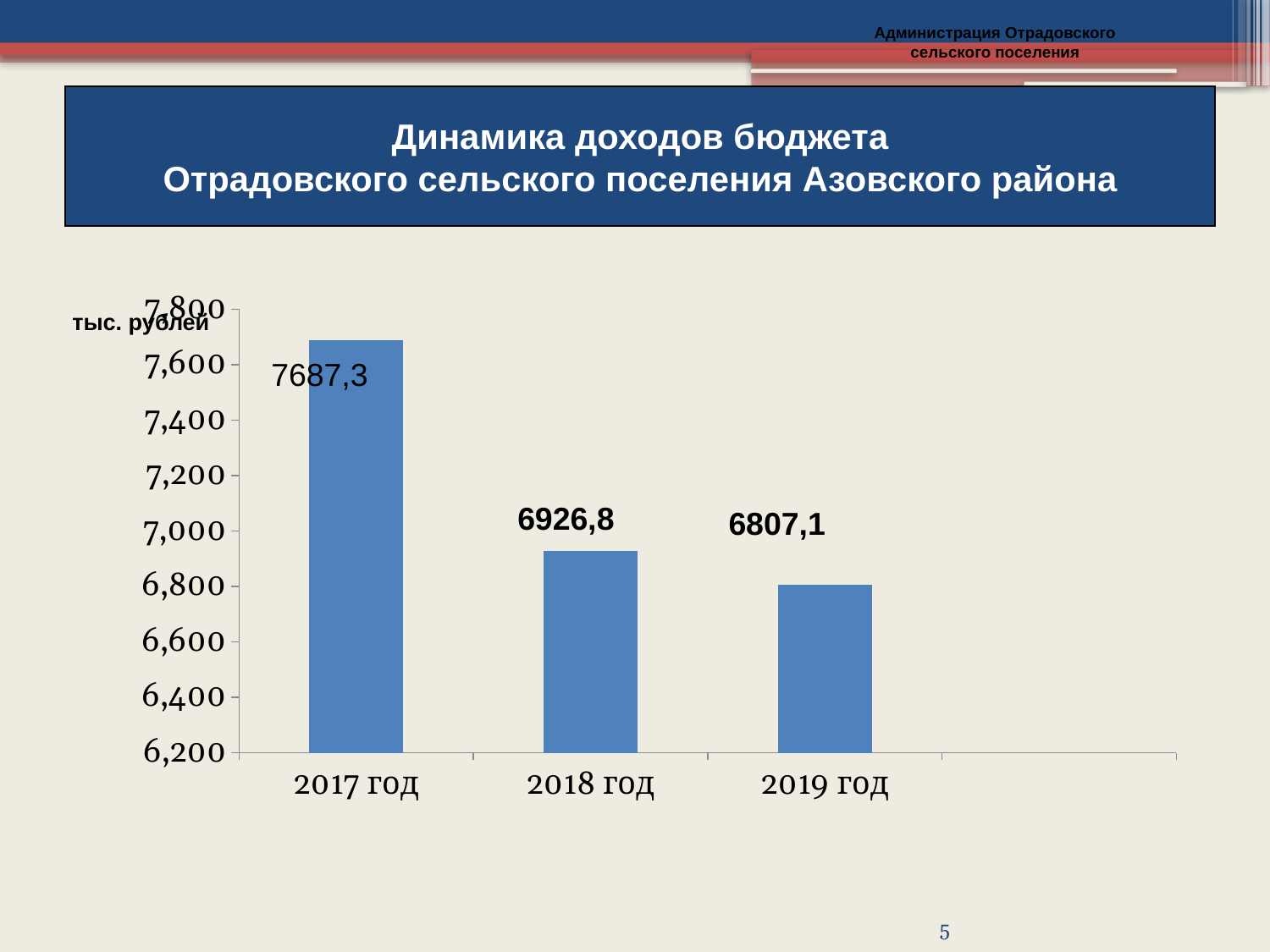

Администрация Отрадовского
сельского поселения
Динамика доходов бюджета
Отрадовского сельского поселения Азовского района

### Chart

| Category | Бюджет Боковского сельского поселения |  |
|---|---|---|
| 2017 год | 7687.3 | None |
| 2018 год | 6926.8 | None |
| 2019 год | 6807.1 | None |
тыс. рублей
7687,3

6926,8
 6807,1

5